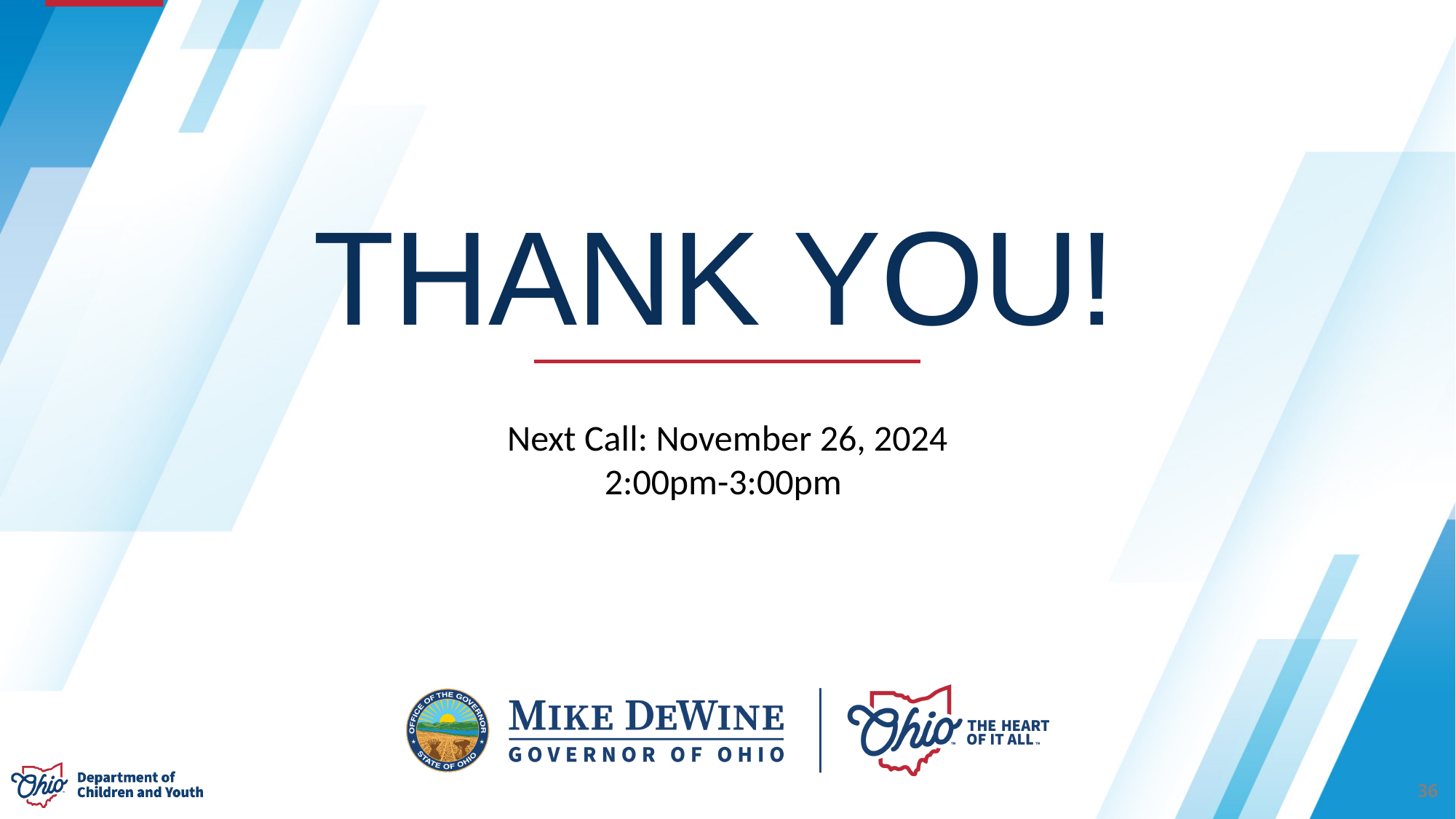

THANK YOU!
Next Call: November 26, 2024
2:00pm-3:00pm